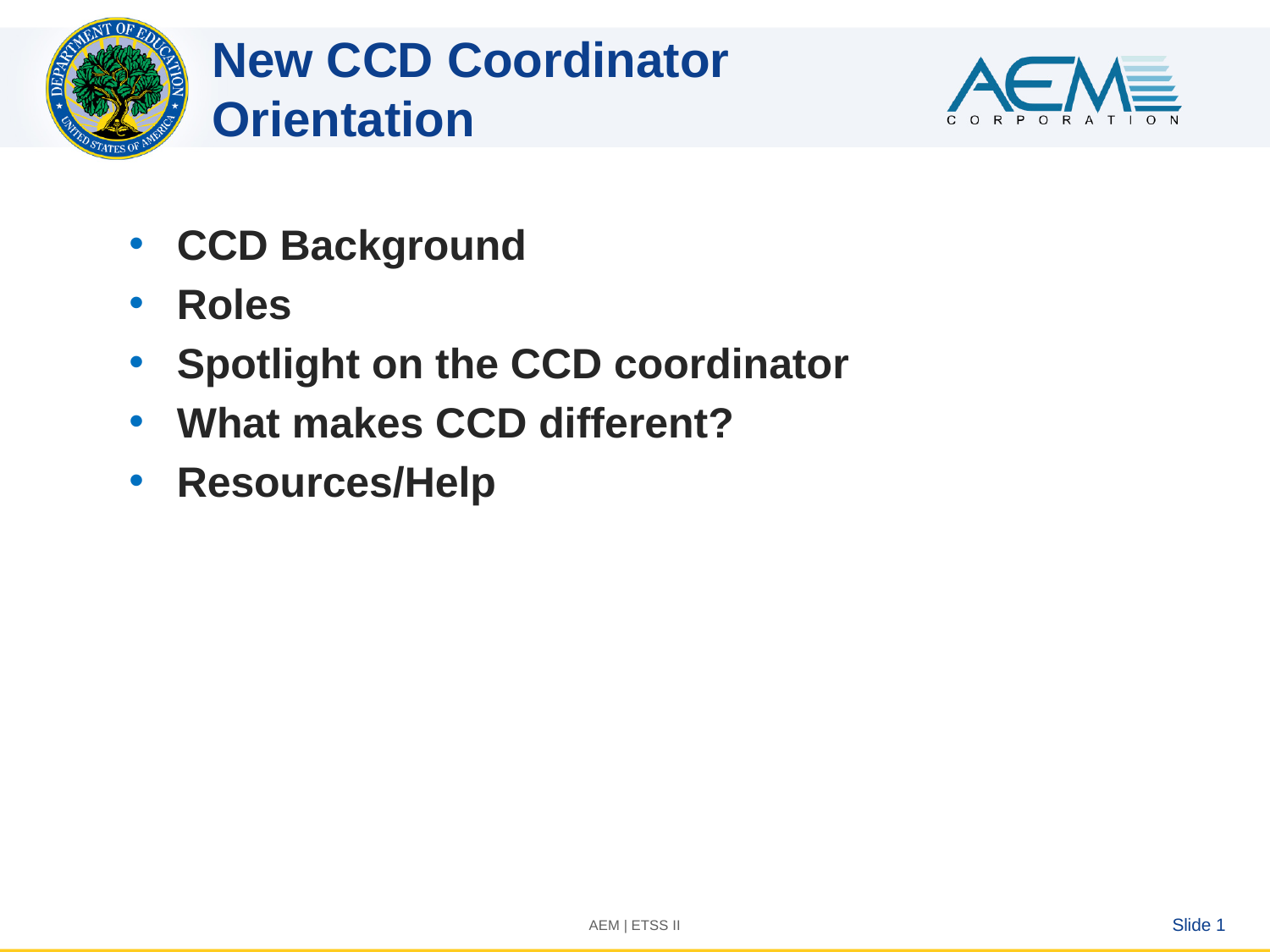

# New CCD Coordinator Orientation
CCD Background
Roles
Spotlight on the CCD coordinator
What makes CCD different?
Resources/Help

Slide 1
AEM | ETSS II